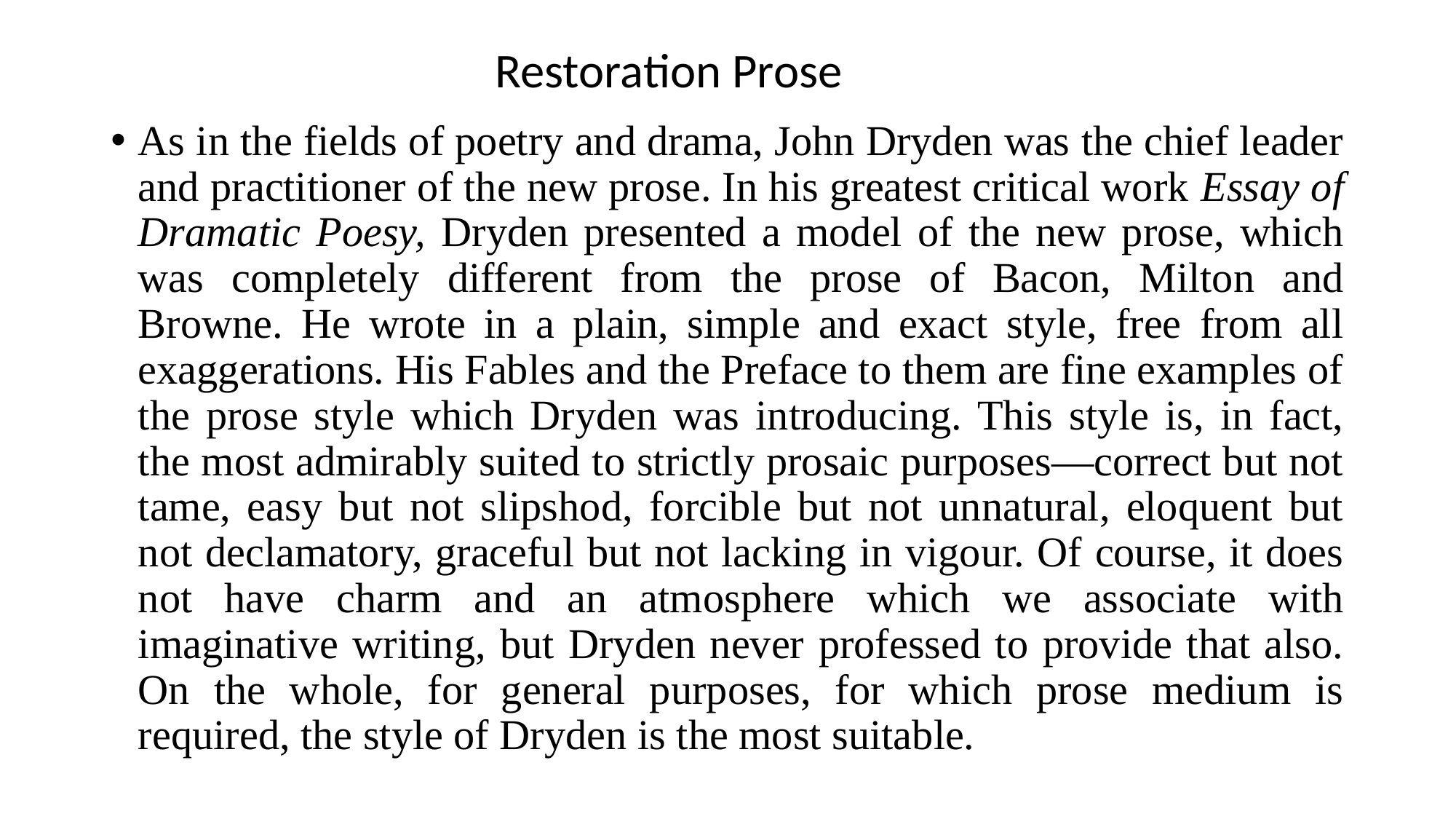

# Restoration Prose
As in the fields of poetry and drama, John Dryden was the chief leader and practitioner of the new prose. In his greatest critical work Essay of Dramatic Poesy, Dryden presented a model of the new prose, which was completely different from the prose of Bacon, Milton and Browne. He wrote in a plain, simple and exact style, free from all exaggerations. His Fables and the Preface to them are fine examples of the prose style which Dryden was introducing. This style is, in fact, the most admirably suited to strictly prosaic purposes—correct but not tame, easy but not slipshod, forcible but not unnatural, eloquent but not declamatory, graceful but not lacking in vigour. Of course, it does not have charm and an atmosphere which we associate with imaginative writing, but Dryden never professed to provide that also. On the whole, for general purposes, for which prose medium is required, the style of Dryden is the most suitable.